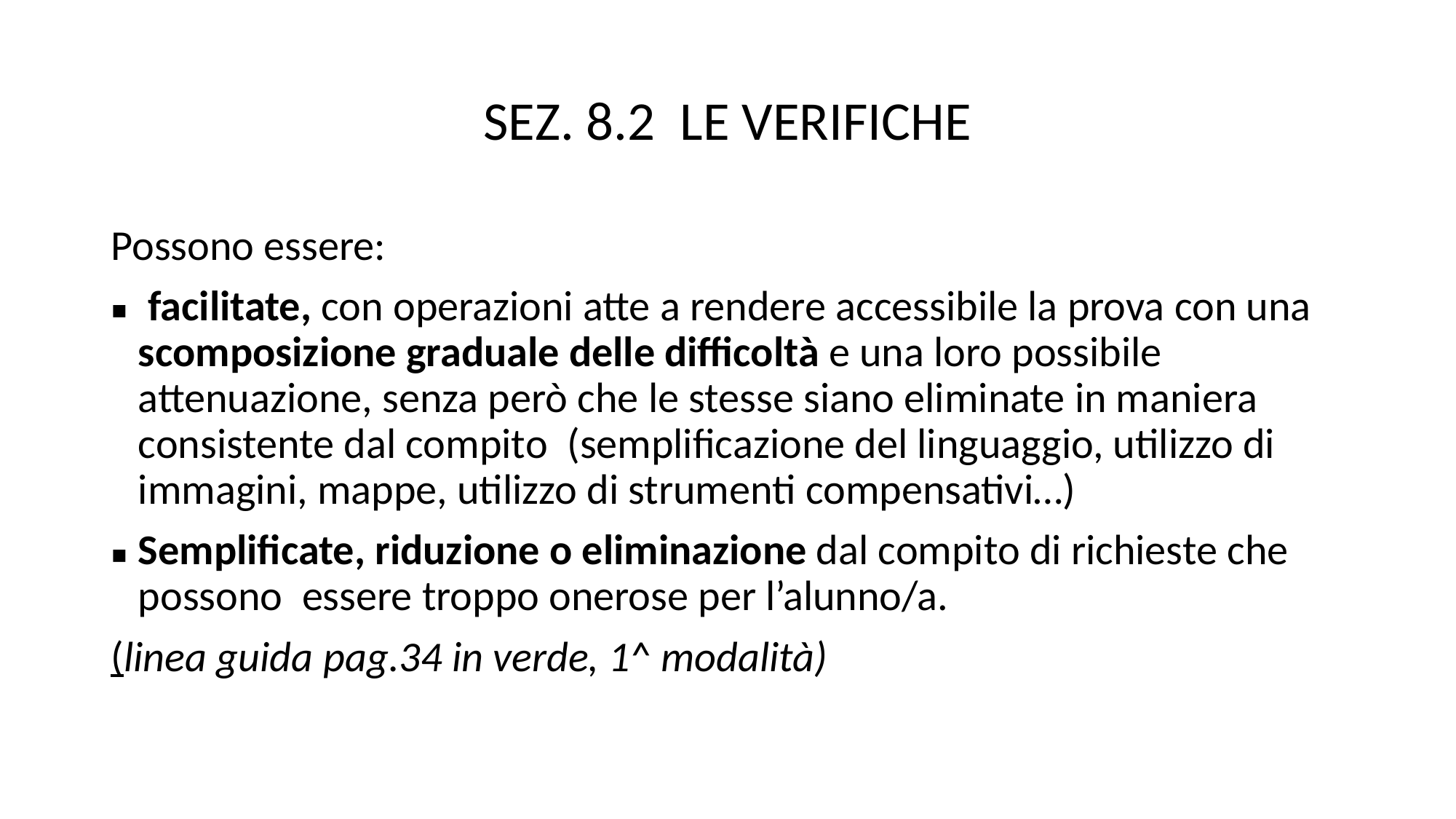

# SEZ. 8.2  LE VERIFICHE
Possono essere:
 facilitate, con operazioni atte a rendere accessibile la prova con una scomposizione graduale delle difficoltà e una loro possibile attenuazione, senza però che le stesse siano eliminate in maniera consistente dal compito  (semplificazione del linguaggio, utilizzo di immagini, mappe, utilizzo di strumenti compensativi…)
Semplificate, riduzione o eliminazione dal compito di richieste che possono  essere troppo onerose per l’alunno/a.
(linea guida pag.34 in verde, 1^ modalità)